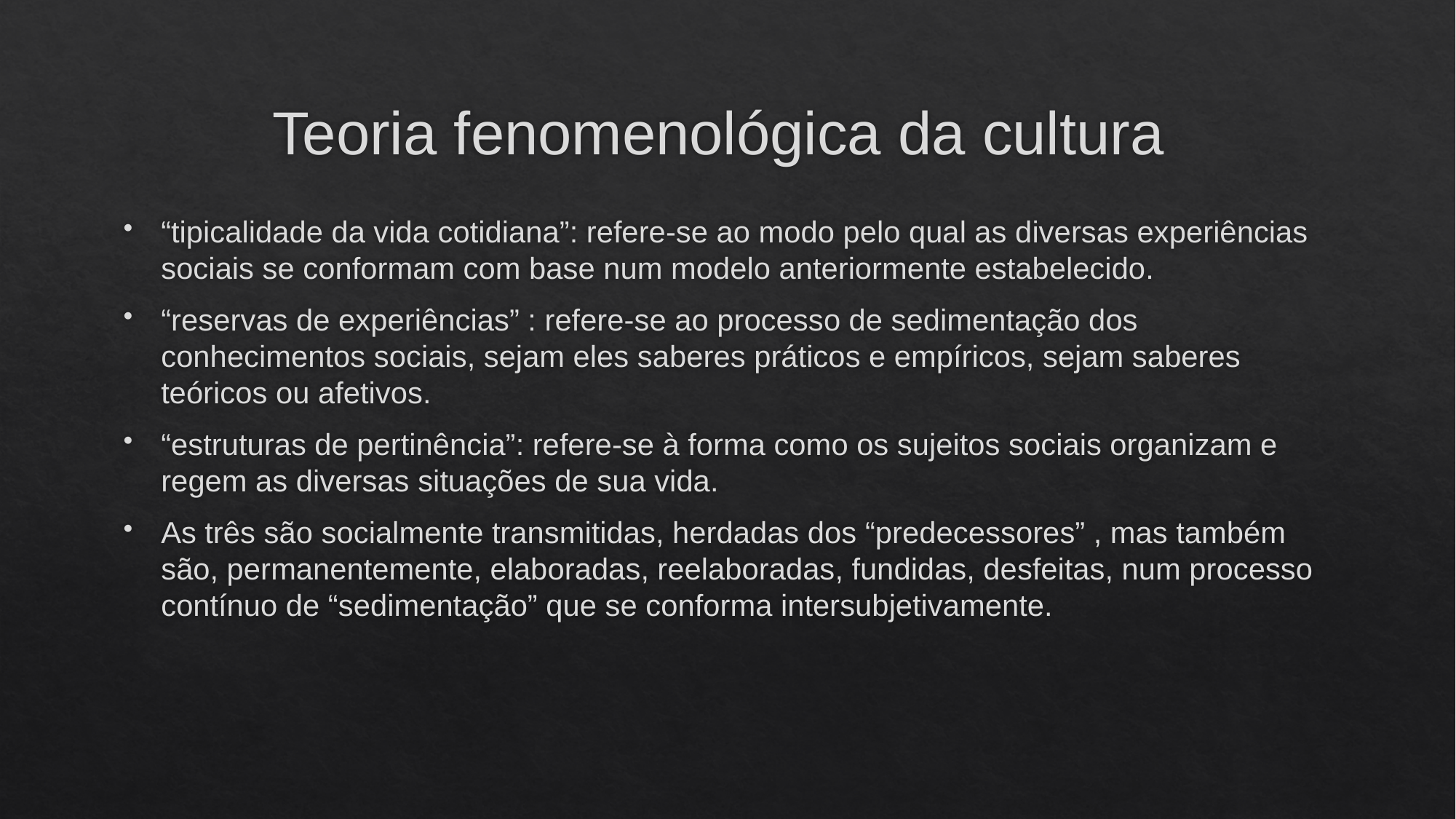

# Teoria fenomenológica da cultura
“tipicalidade da vida cotidiana”: refere-se ao modo pelo qual as diversas experiências sociais se conformam com base num modelo anteriormente estabelecido.
“reservas de experiências” : refere-se ao processo de sedimentação dos conhecimentos sociais, sejam eles saberes práticos e empíricos, sejam saberes teóricos ou afetivos.
“estruturas de pertinência”: refere-se à forma como os sujeitos sociais organizam e regem as diversas situações de sua vida.
As três são socialmente transmitidas, herdadas dos “predecessores” , mas também são, permanentemente, elaboradas, reelaboradas, fundidas, desfeitas, num processo contínuo de “sedimentação” que se conforma intersubjetivamente.